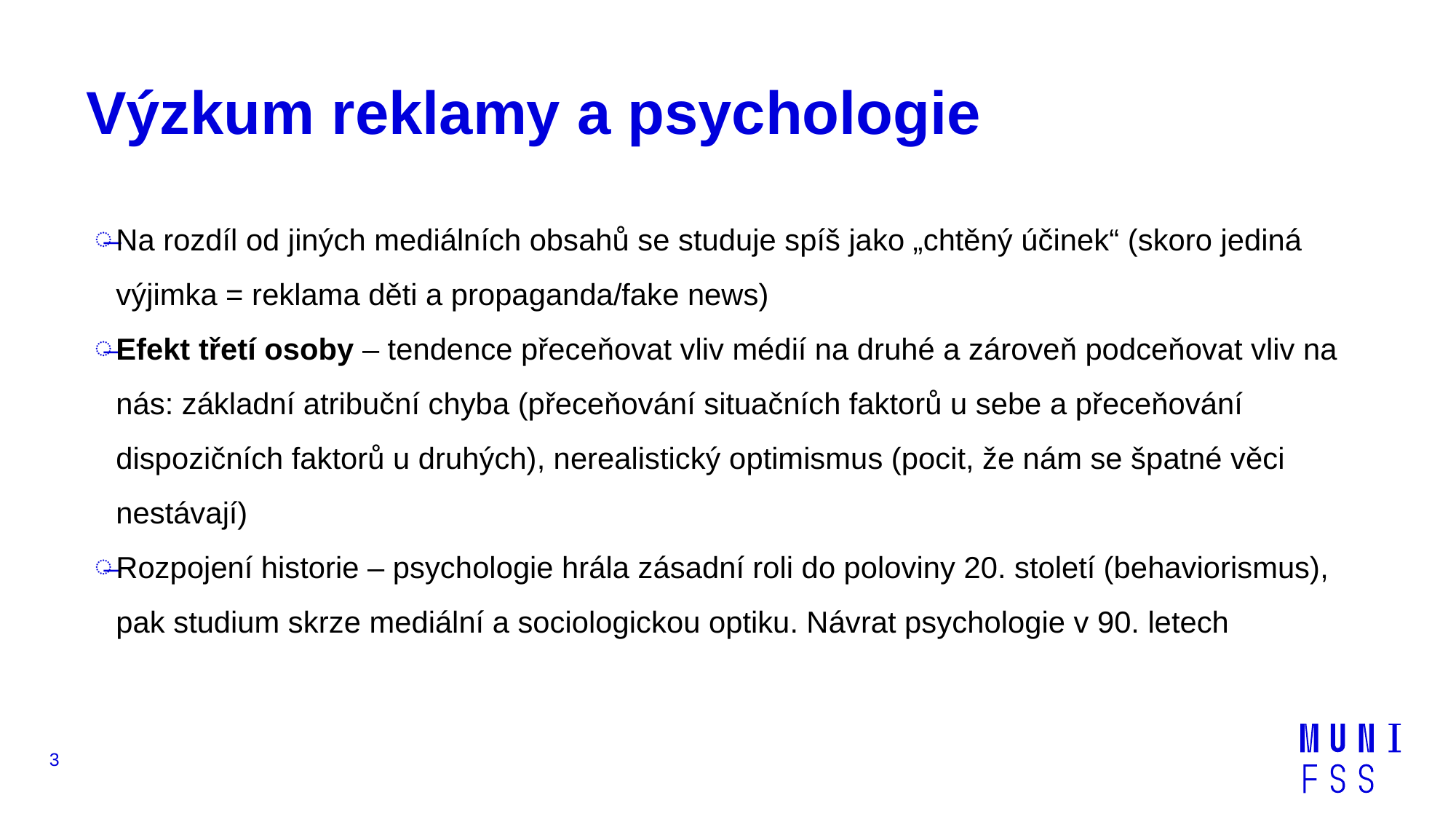

# Výzkum reklamy a psychologie
Na rozdíl od jiných mediálních obsahů se studuje spíš jako „chtěný účinek“ (skoro jediná výjimka = reklama děti a propaganda/fake news)
Efekt třetí osoby – tendence přeceňovat vliv médií na druhé a zároveň podceňovat vliv na nás: základní atribuční chyba (přeceňování situačních faktorů u sebe a přeceňování dispozičních faktorů u druhých), nerealistický optimismus (pocit, že nám se špatné věci nestávají)
Rozpojení historie – psychologie hrála zásadní roli do poloviny 20. století (behaviorismus), pak studium skrze mediální a sociologickou optiku. Návrat psychologie v 90. letech
3